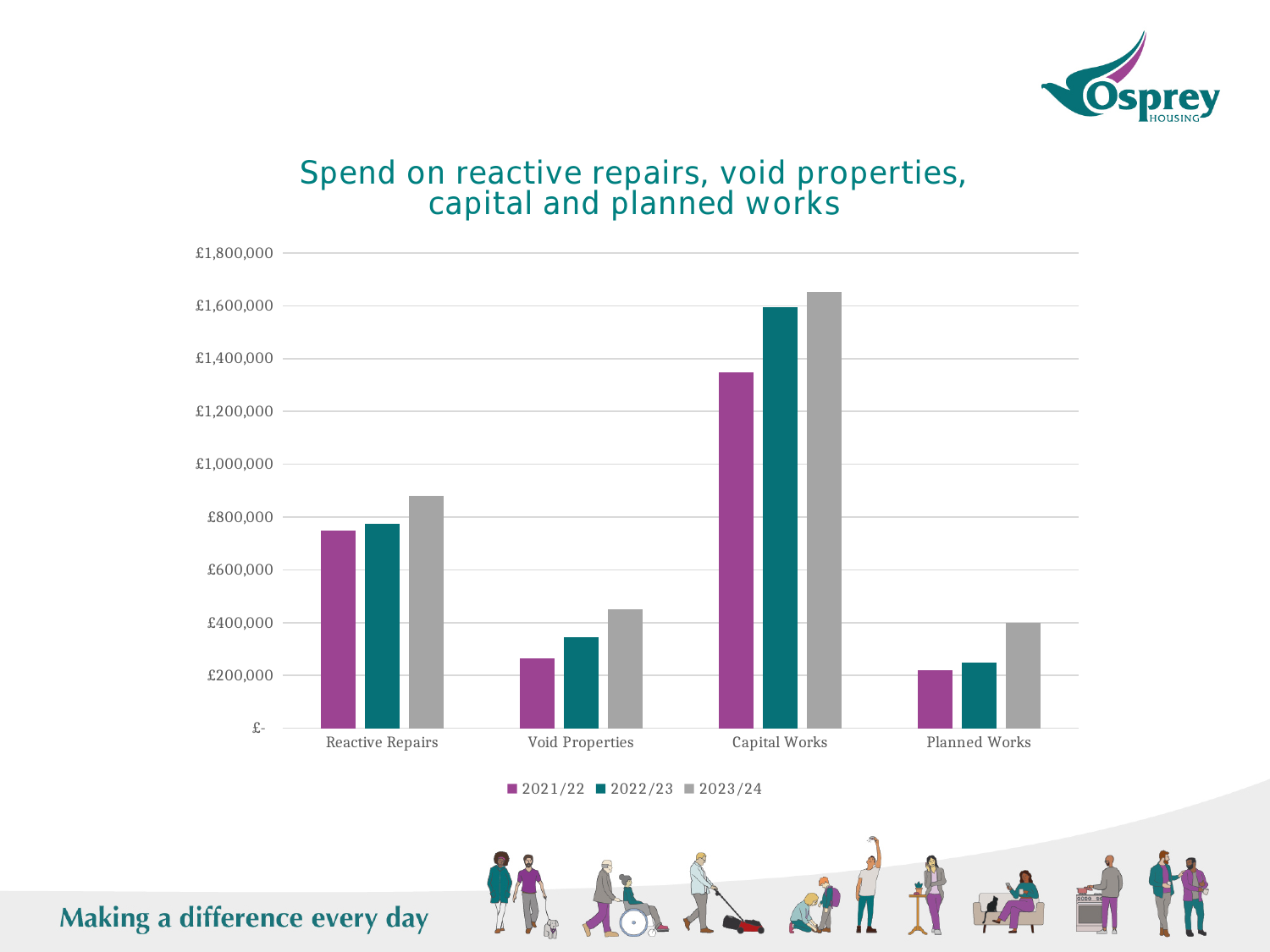

### Chart: Spend on reactive repairs, void properties, capital and planned works

| Category | 2021/22 | 2022/23 | 2023/24 |
|---|---|---|---|
| Reactive Repairs | 749830.0 | 775000.0 | 878684.0 |
| Void Properties | 264000.0 | 344760.0 | 450288.0 |
| Capital Works | 1346800.0 | 1593684.0 | 1651440.0 |
| Planned Works | 221000.0 | 247042.0 | 397800.0 |